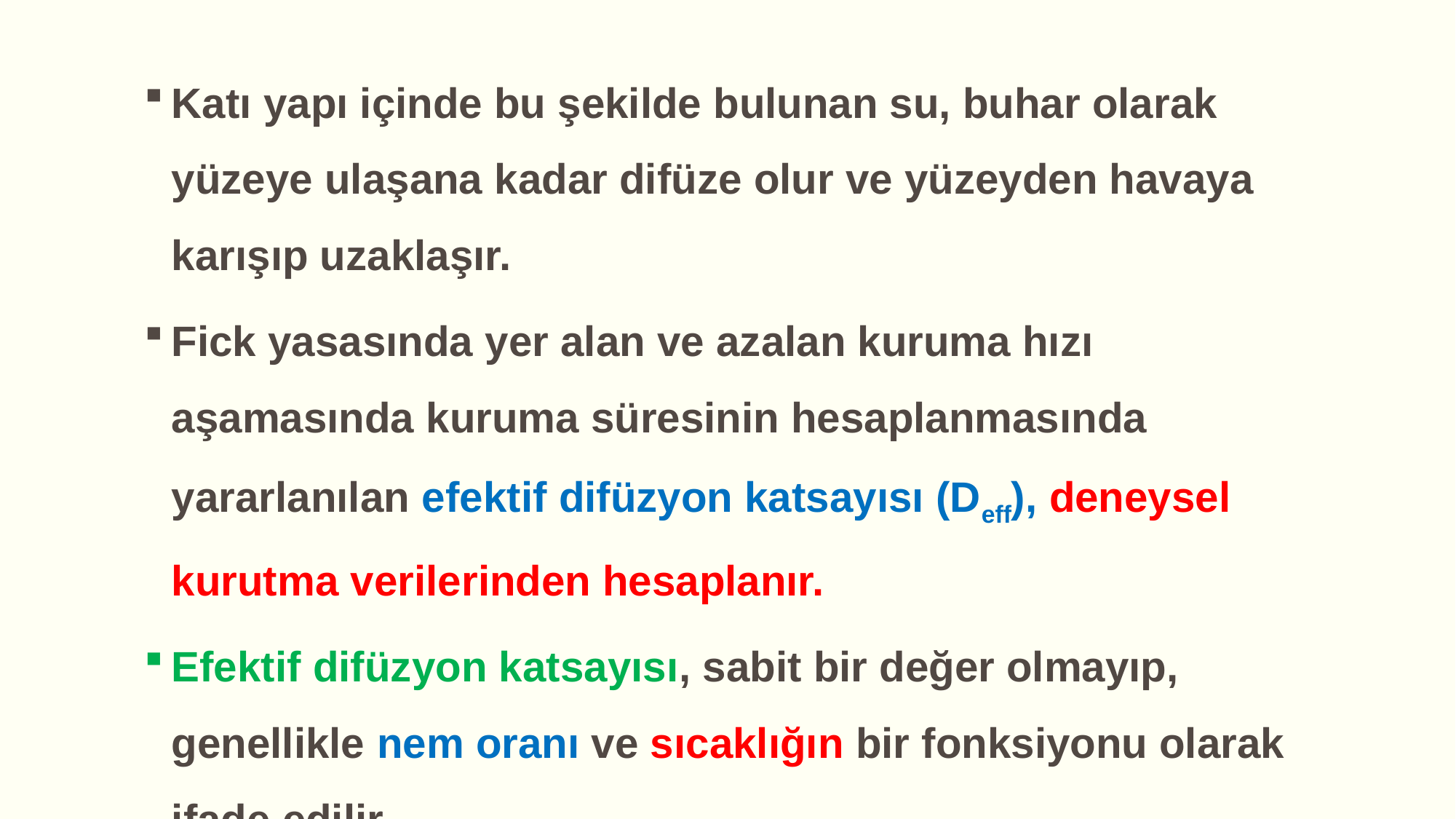

Katı yapı içinde bu şekilde bulunan su, buhar olarak yüzeye ulaşana kadar difüze olur ve yüzeyden havaya karışıp uzaklaşır.
Fick yasasında yer alan ve azalan kuruma hızı aşamasında kuruma süresinin hesaplanmasında yararlanılan efektif difüzyon katsayısı (Deff), deneysel kurutma verilerinden hesaplanır.
Efektif difüzyon katsayısı, sabit bir değer olmayıp, genellikle nem oranı ve sıcaklığın bir fonksiyonu olarak ifade edilir.